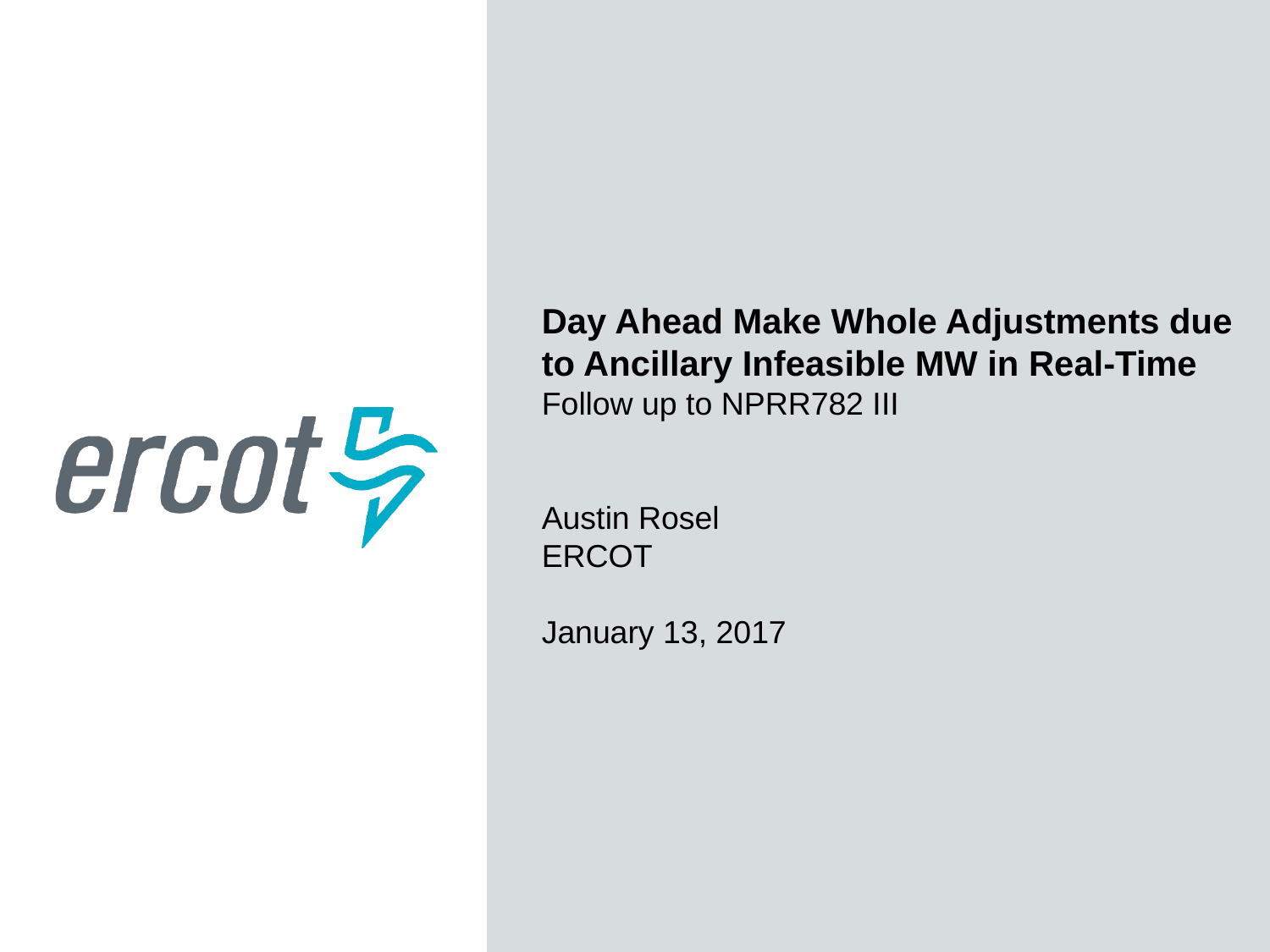

Day Ahead Make Whole Adjustments due
to Ancillary Infeasible MW in Real-Time
Follow up to NPRR782 III

Austin Rosel
ERCOT

January 13, 2017